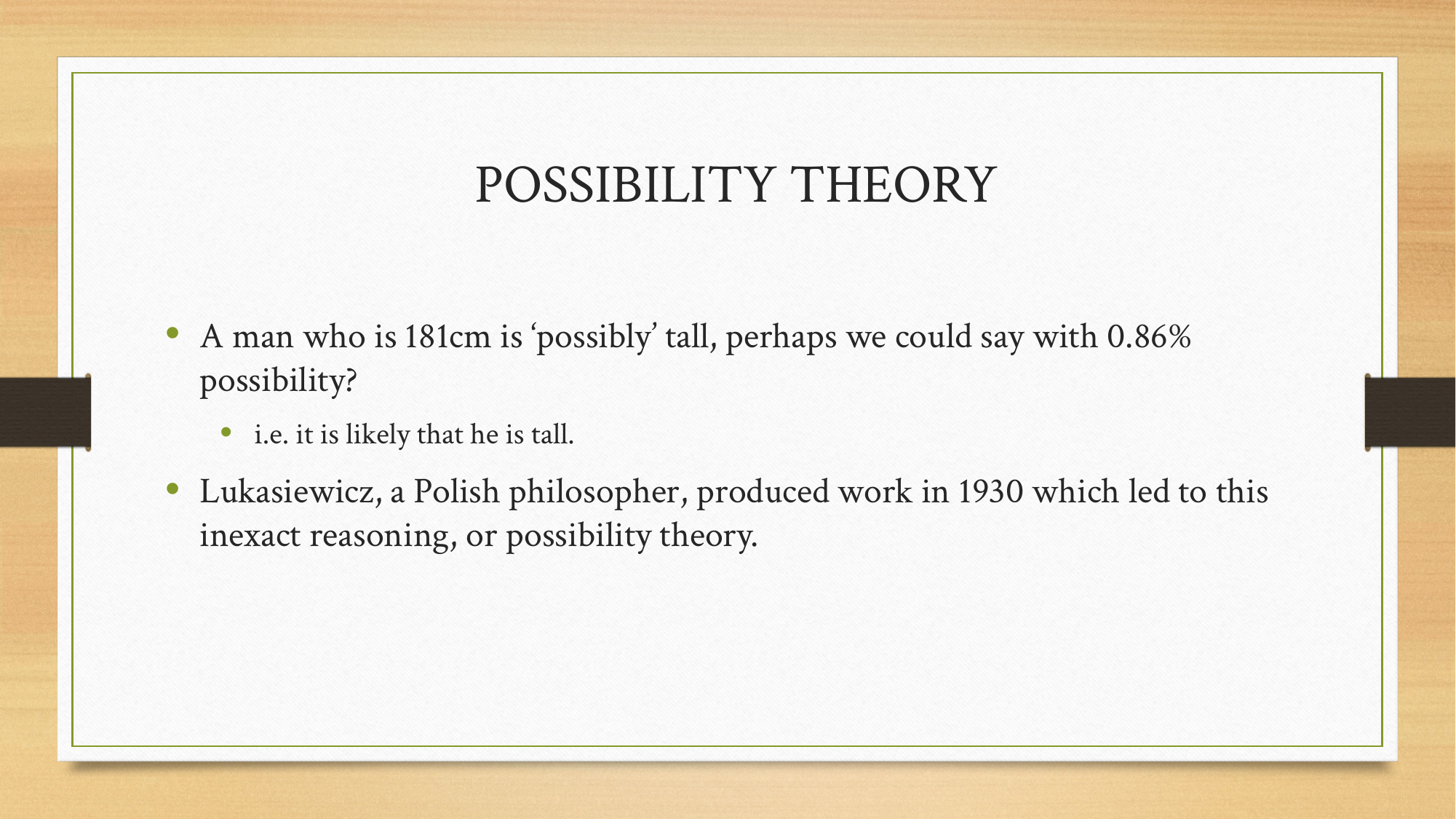

A man who is 181cm is ‘possibly’ tall, perhaps we could say with 0.86% possibility?
i.e. it is likely that he is tall.
Lukasiewicz, a Polish philosopher, produced work in 1930 which led to this inexact reasoning, or possibility theory.
Possibility Theory